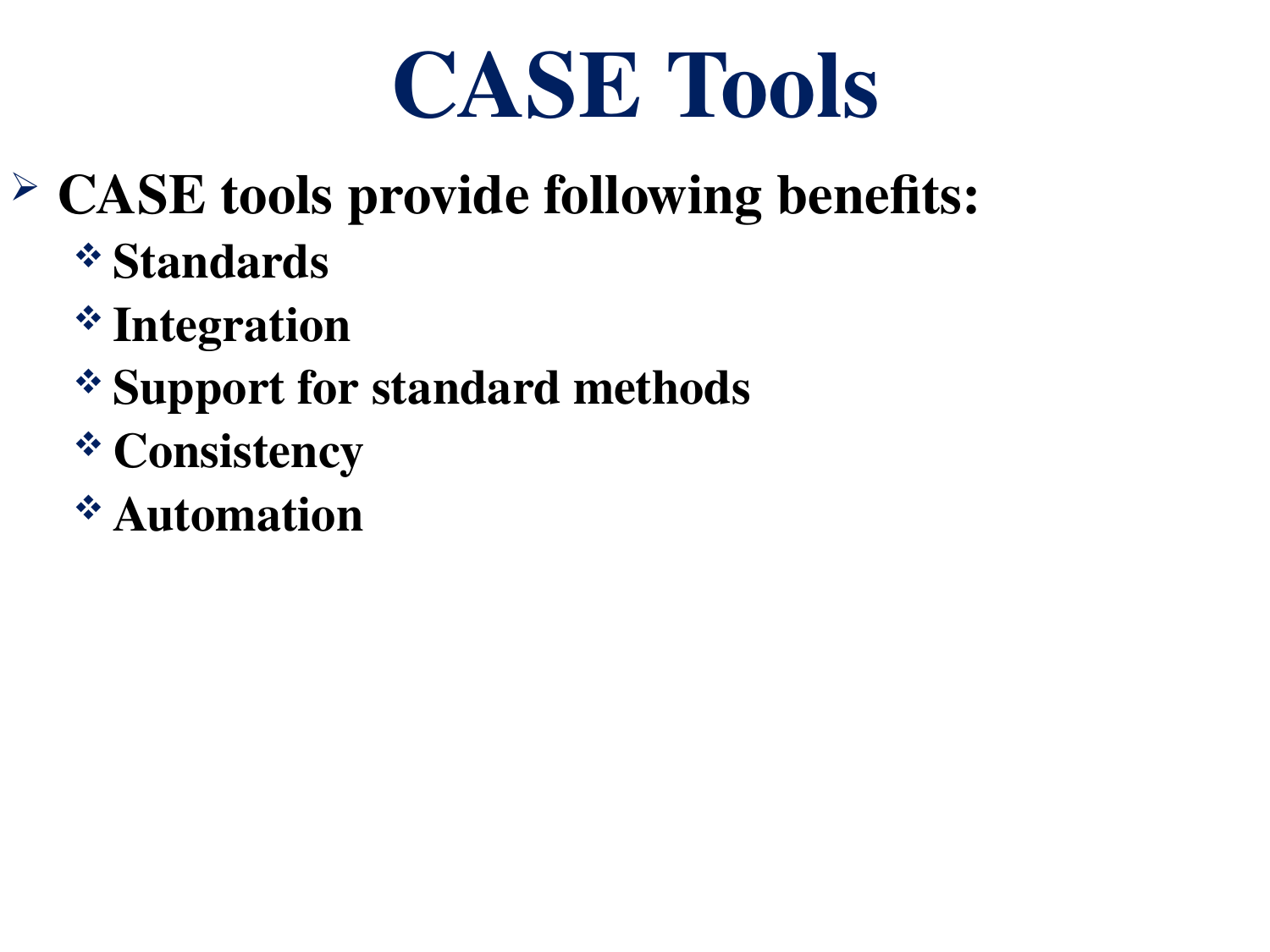

# CASE Tools
CASE tools provide following benefits:
Standards
Integration
Support for standard methods
Consistency
Automation